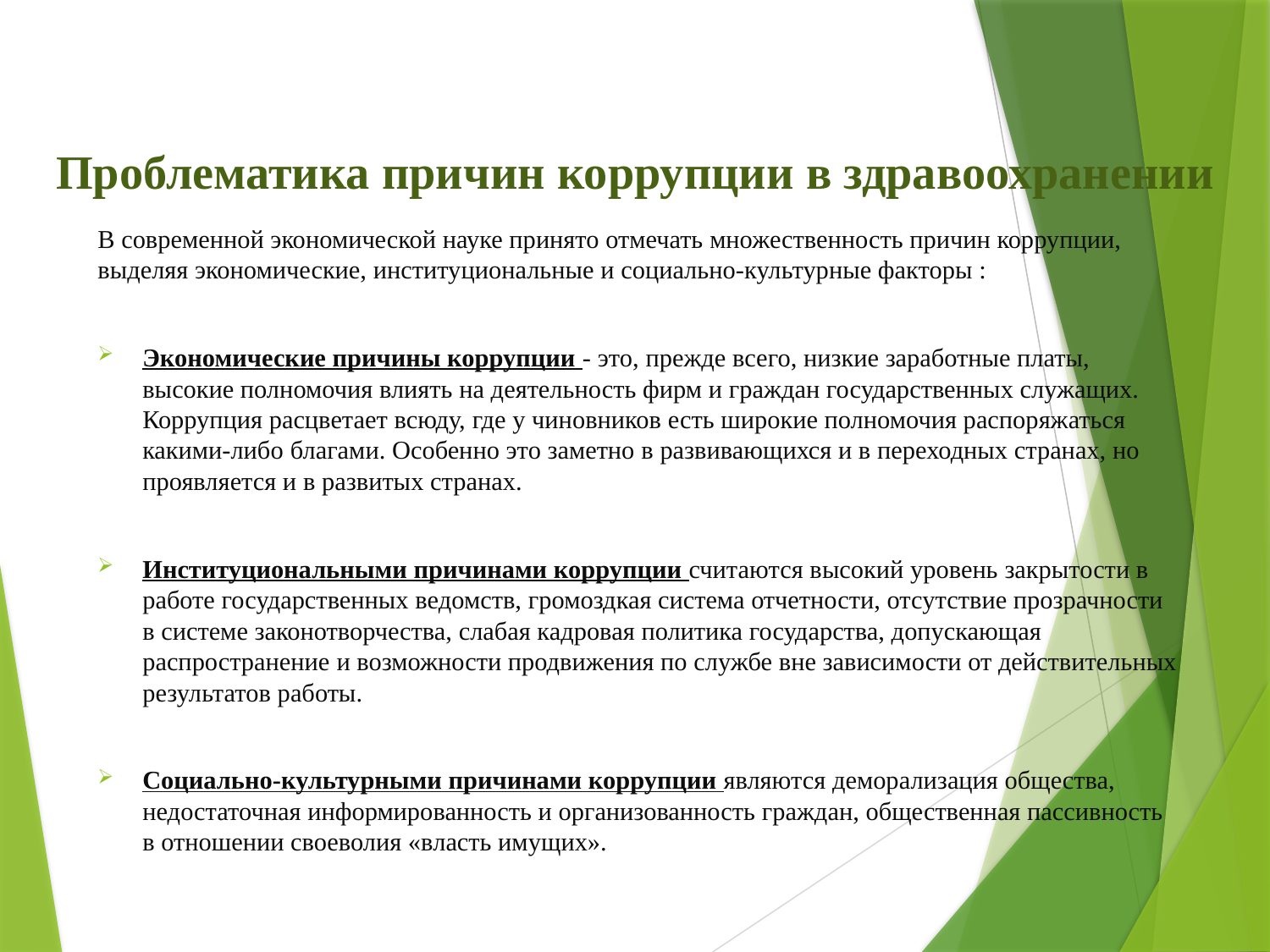

# Проблематика причин коррупции в здравоохранении
В современной экономической науке принято отмечать множественность причин коррупции, выделяя экономические, институциональные и социально-культурные факторы :

Экономические причины коррупции - это, прежде всего, низкие заработные платы, высокие полномочия влиять на деятельность фирм и граждан государственных служащих. Коррупция расцветает всюду, где у чиновников есть широкие полномочия распоряжаться какими-либо благами. Особенно это заметно в развивающихся и в переходных странах, но проявляется и в развитых странах.

Институциональными причинами коррупции считаются высокий уровень закрытости в работе государственных ведомств, громоздкая система отчетности, отсутствие прозрачности в системе законотворчества, слабая кадровая политика государства, допускающая распространение и возможности продвижения по службе вне зависимости от действительных результатов работы.

Социально-культурными причинами коррупции являются деморализация общества, недостаточная информированность и организованность граждан, общественная пассивность в отношении своеволия «власть имущих».